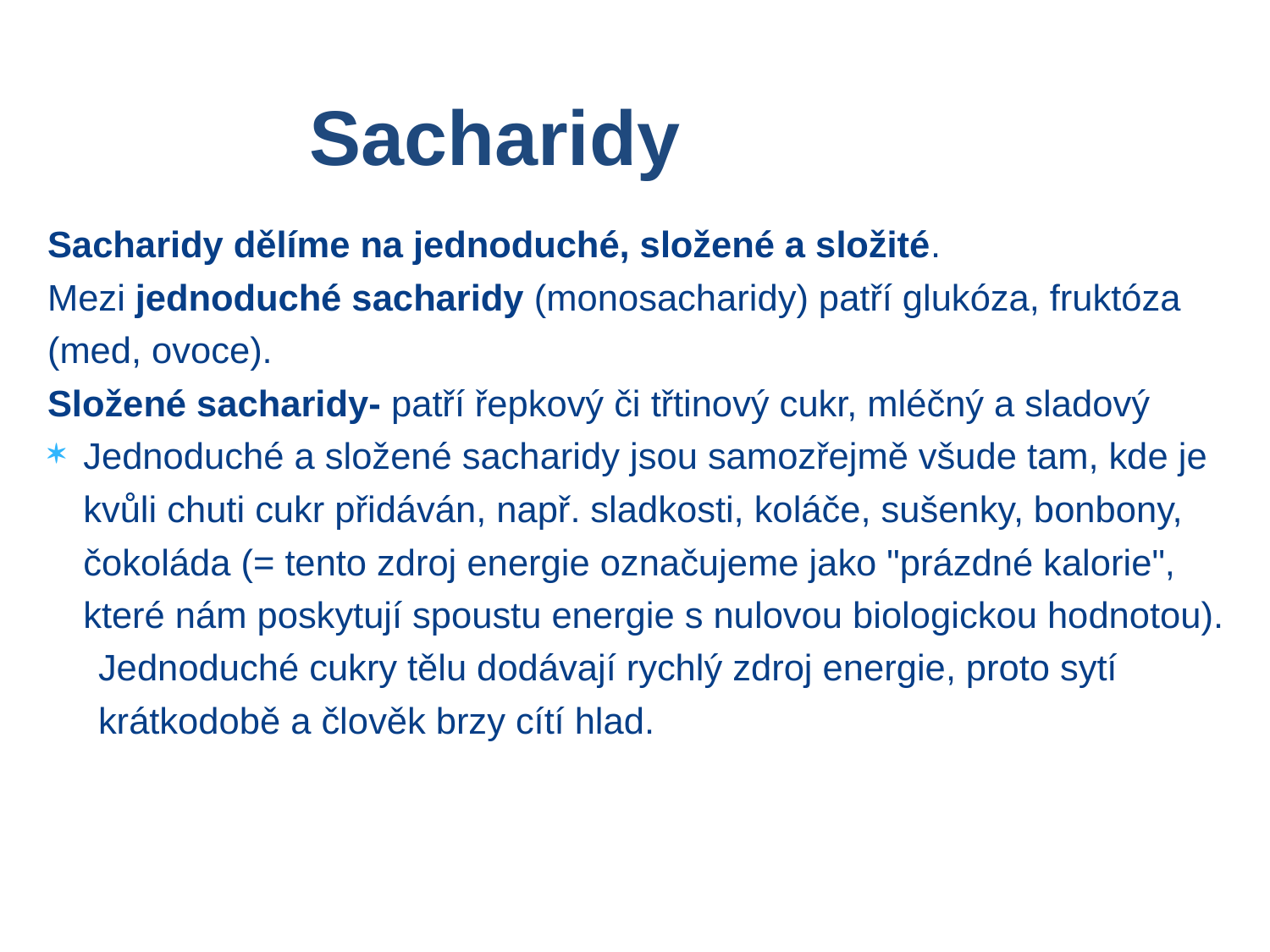

Sacharidy (cukry)
Sacharidy dělíme na jednoduché, složené a složité.
Mezi jednoduché sacharidy (monosacharidy) patří glukóza, fruktóza (med, ovoce).
Složené sacharidy- patří řepkový či třtinový cukr, mléčný a sladový
Jednoduché a složené sacharidy jsou samozřejmě všude tam, kde je kvůli chuti cukr přidáván, např. sladkosti, koláče, sušenky, bonbony, čokoláda (= tento zdroj energie označujeme jako "prázdné kalorie", které nám poskytují spoustu energie s nulovou biologickou hodnotou).
     Jednoduché cukry tělu dodávají rychlý zdroj energie, proto sytí
     krátkodobě a člověk brzy cítí hlad.